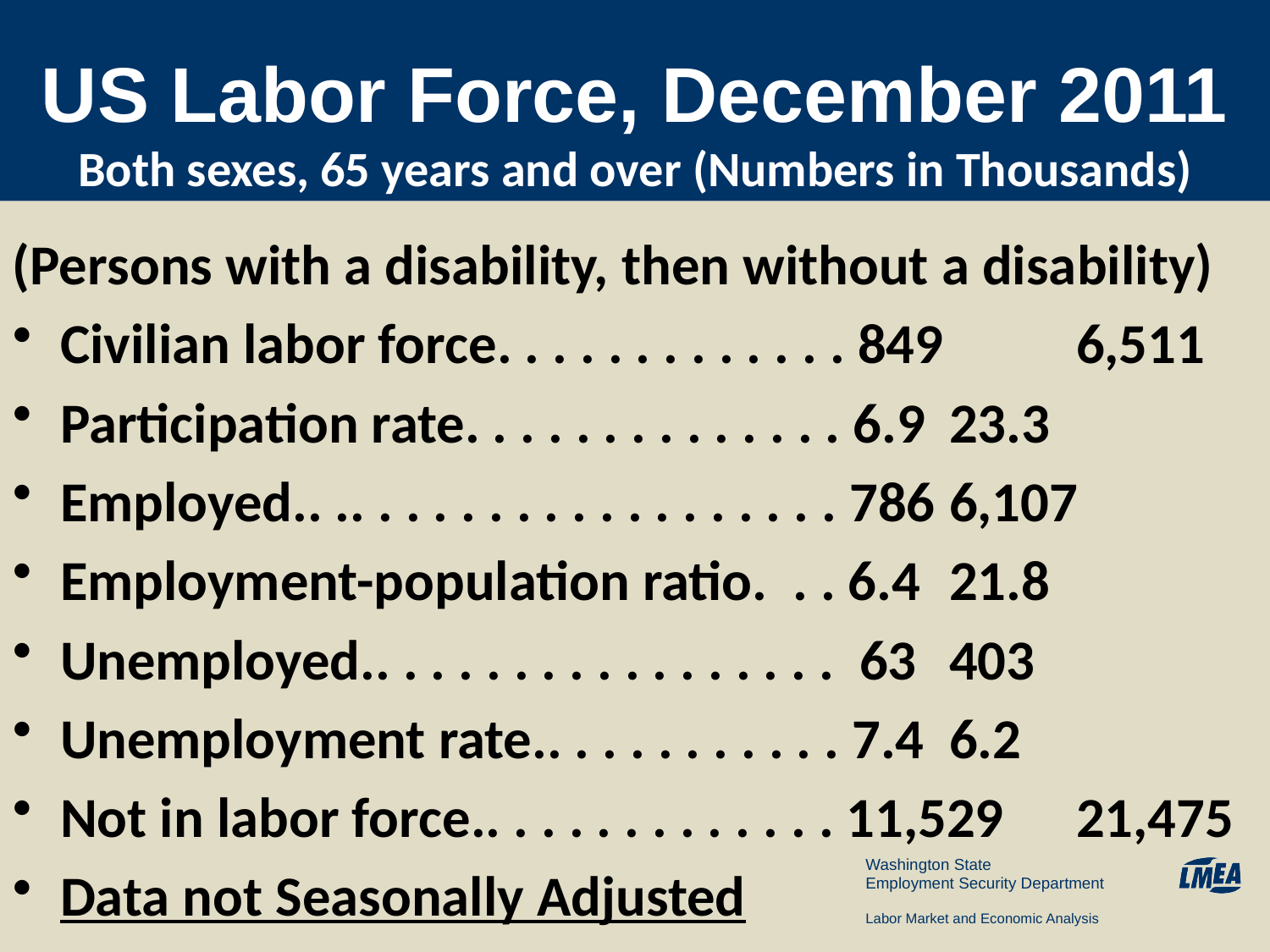

# US Labor Force, December 2011 Both sexes, 65 years and over (Numbers in Thousands)
(Persons with a disability, then without a disability)
Civilian labor force. . . . . . . . . . . . . 849 	6,511
Participation rate. . . . . . . . . . . . . . 6.9 	23.3
Employed.. .. . . . . . . . . . . . . . . . . . 786 	6,107
Employment-population ratio.  . . 6.4 	21.8
Unemployed.. . . . . . . . . . . . . . . . .  63 	403
Unemployment rate.. . . . . . . . . . . 7.4 	6.2
Not in labor force.. . . . . . . . . . . . . 11,529 	21,475
Data not Seasonally Adjusted